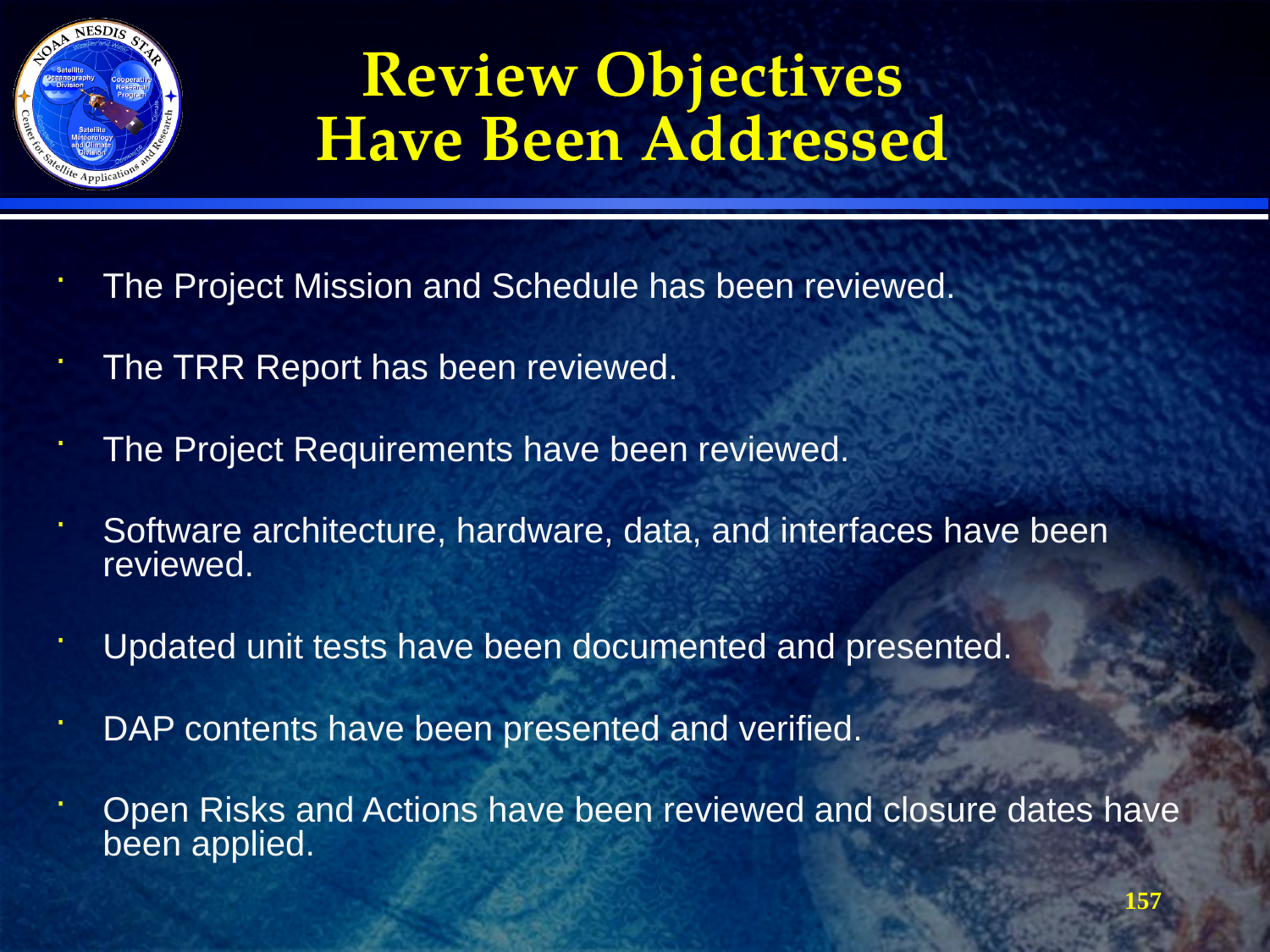

# Review Objectives Have Been Addressed
The Project Mission and Schedule has been reviewed.

The TRR Report has been reviewed.

The Project Requirements have been reviewed.

Software architecture, hardware, data, and interfaces have been reviewed.

Updated unit tests have been documented and presented.

DAP contents have been presented and verified.

Open Risks and Actions have been reviewed and closure dates have been applied.
157